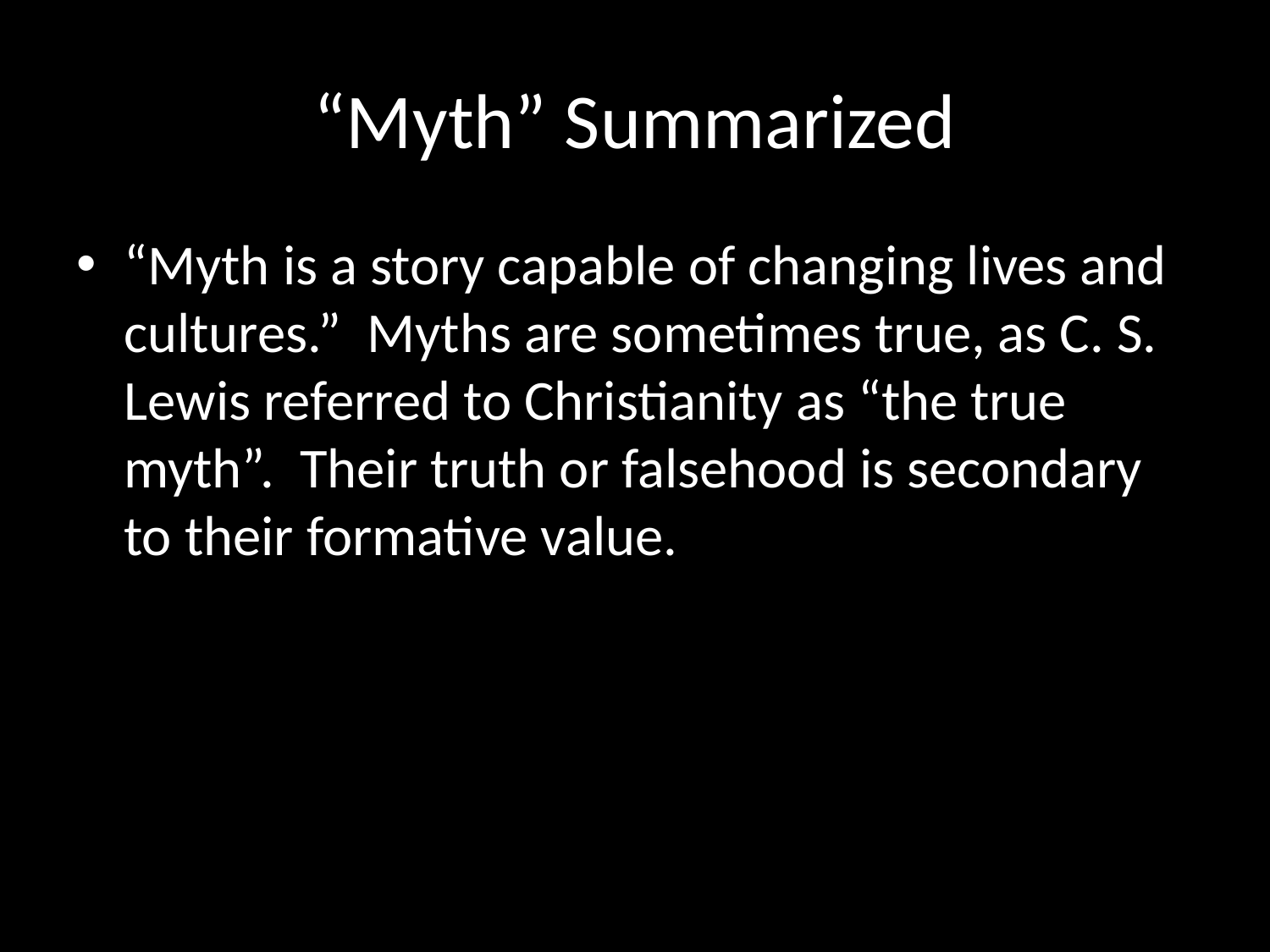

# “Myth” Summarized
“Myth is a story capable of changing lives and cultures.”  Myths are sometimes true, as C. S. Lewis referred to Christianity as “the true myth”.  Their truth or falsehood is secondary to their formative value.